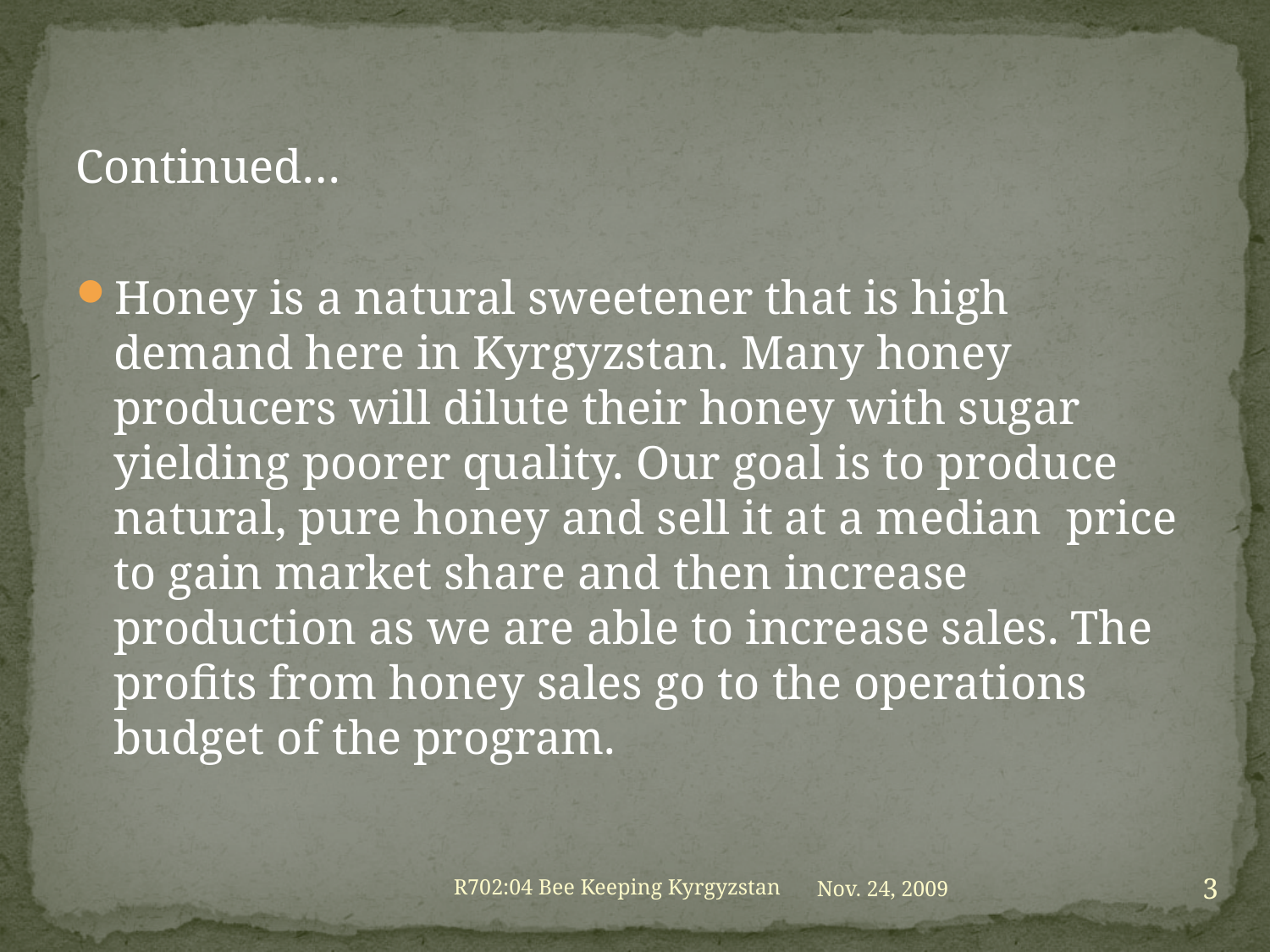

Continued…

Honey is a natural sweetener that is high demand here in Kyrgyzstan. Many honey producers will dilute their honey with sugar yielding poorer quality. Our goal is to produce natural, pure honey and sell it at a median  price to gain market share and then increase production as we are able to increase sales. The profits from honey sales go to the operations budget of the program.

3
R702:04 Bee Keeping Kyrgyzstan
Nov. 24, 2009